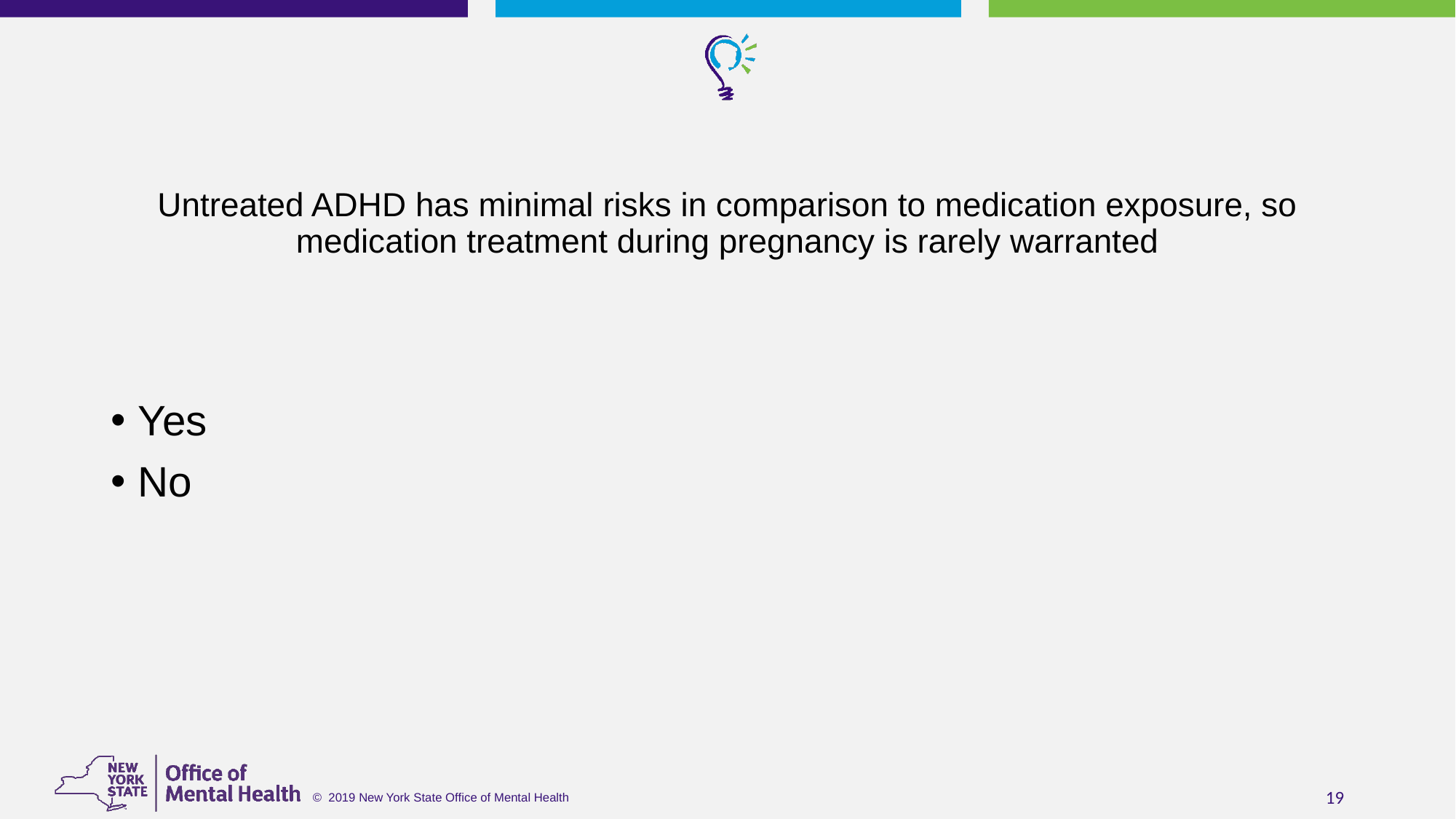

# Untreated ADHD has minimal risks in comparison to medication exposure, so medication treatment during pregnancy is rarely warranted

Yes
No